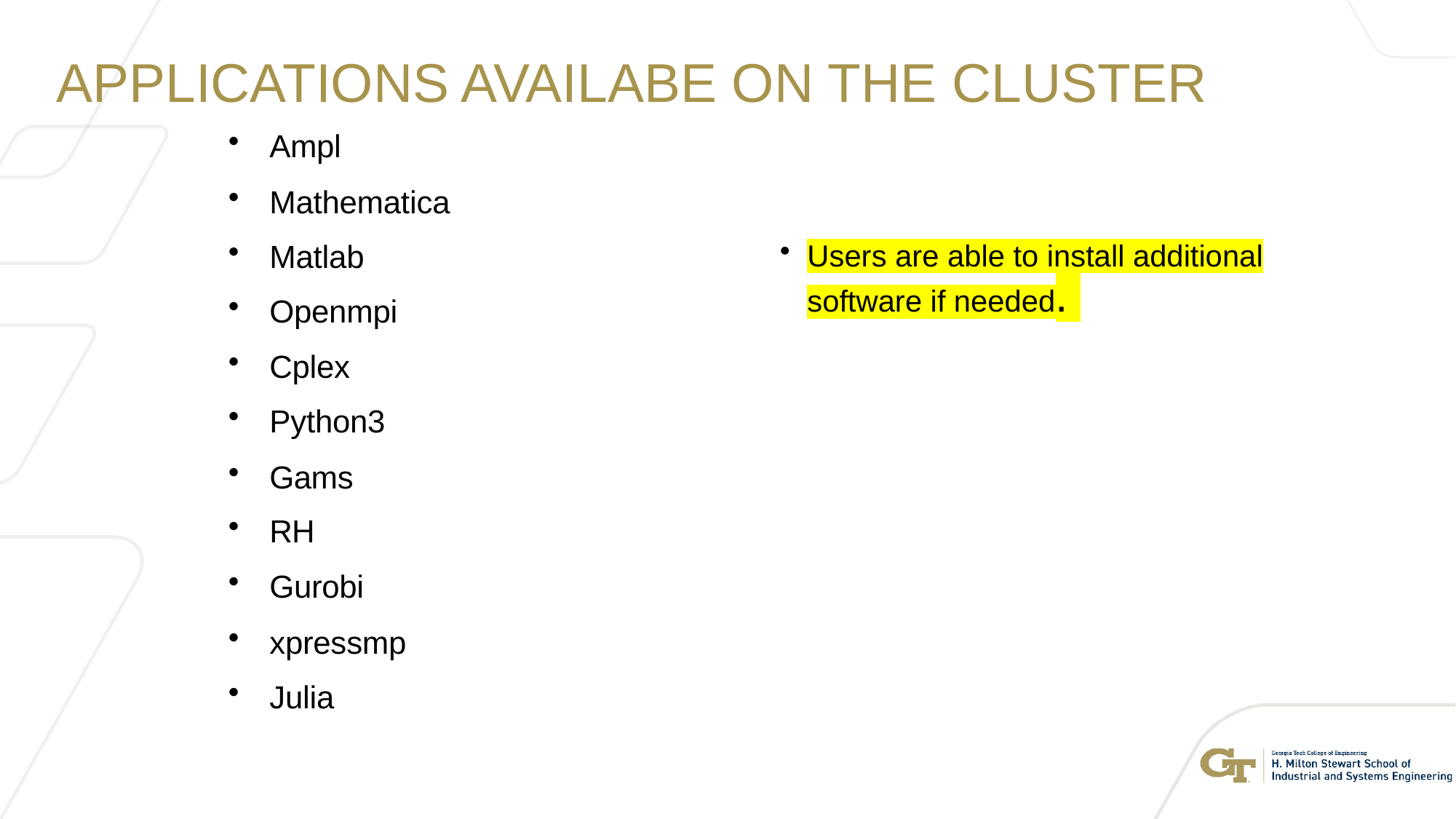

# APPLICATIONS AVAILABE ON THE CLUSTER
Ampl
Mathematica
Matlab
Openmpi
Cplex
Python3
Gams
RH
Gurobi
xpressmp
Julia
Users are able to install additional software if needed.